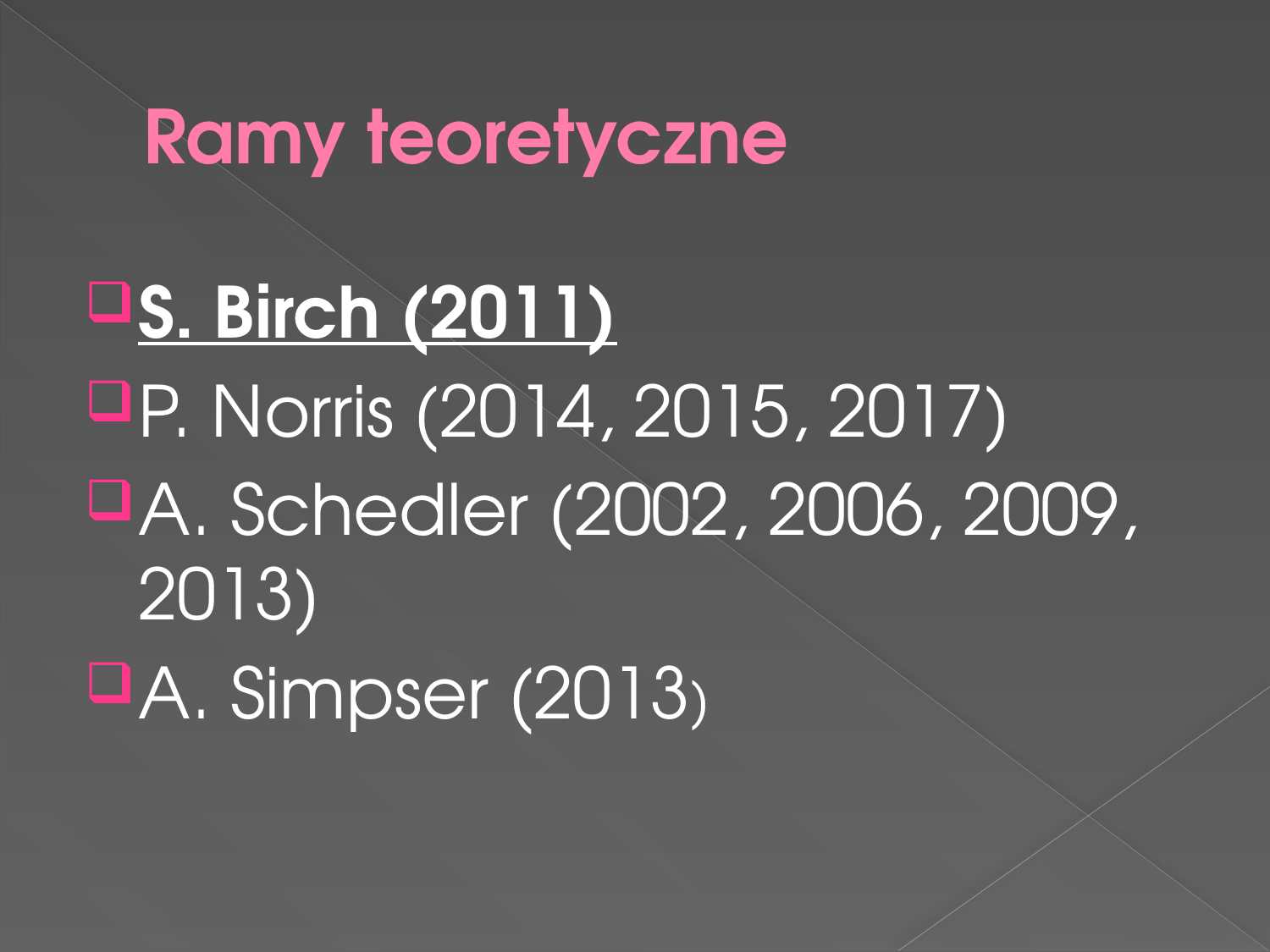

# Ramy teoretyczne
S. Birch (2011)
P. Norris (2014, 2015, 2017)
A. Schedler (2002, 2006, 2009, 2013)
A. Simpser (2013)